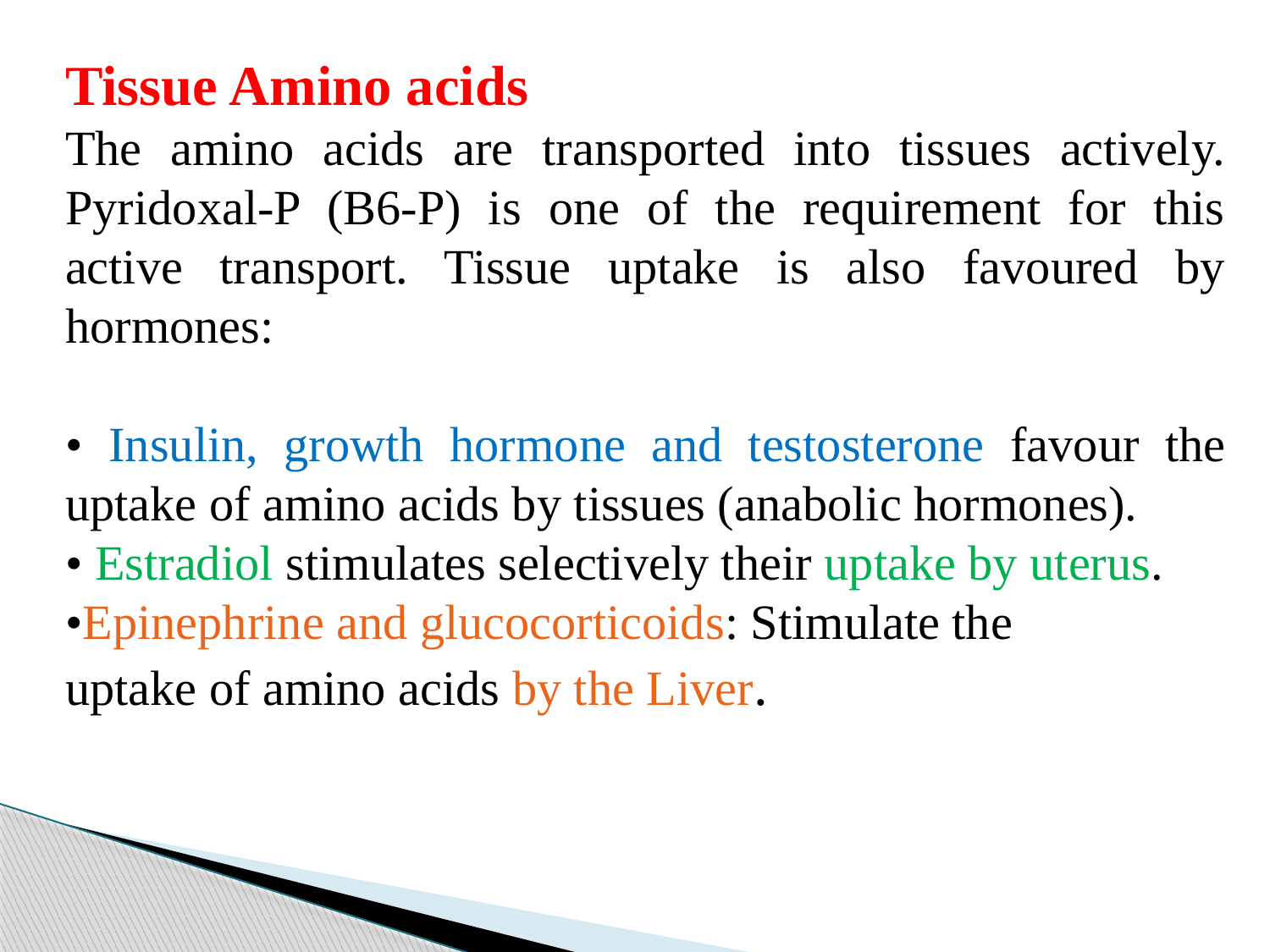

Tissue Amino acids
The amino acids are transported into tissues actively. Pyridoxal-P (B6-P) is one of the requirement for this active transport. Tissue uptake is also favoured by hormones:

• Insulin, growth hormone and testosterone favour the uptake of amino acids by tissues (anabolic hormones).
• Estradiol stimulates selectively their uptake by uterus.
•Epinephrine and glucocorticoids: Stimulate the
uptake of amino acids by the Liver.